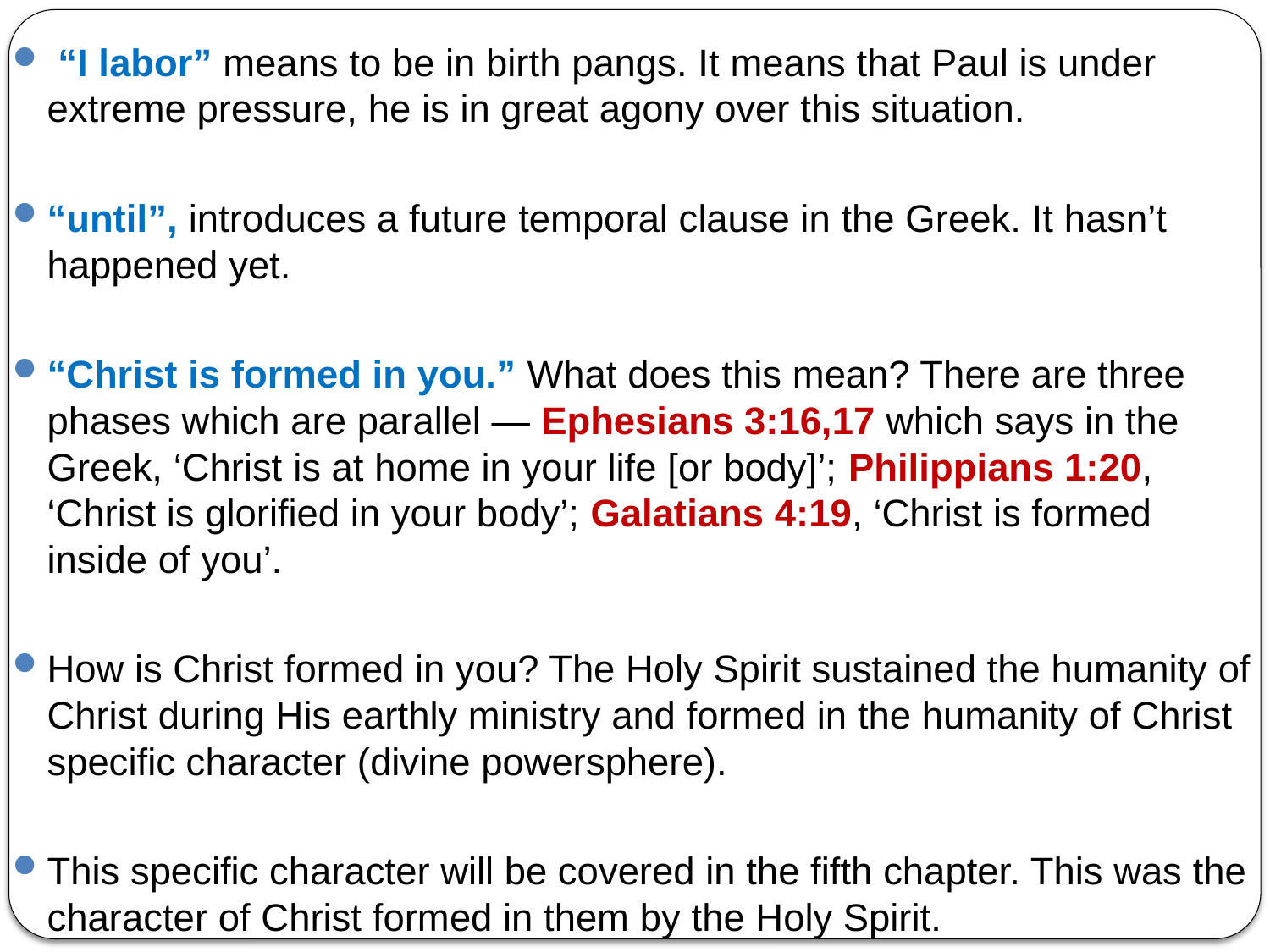

“I labor” means to be in birth pangs. It means that Paul is under extreme pressure, he is in great agony over this situation.

“until”, introduces a future temporal clause in the Greek. It hasn’t happened yet.

“Christ is formed in you.” What does this mean? There are three phases which are parallel — Ephesians 3:16,17 which says in the Greek, ‘Christ is at home in your life [or body]’; Philippians 1:20, ‘Christ is glorified in your body’; Galatians 4:19, ‘Christ is formed inside of you’.

How is Christ formed in you? The Holy Spirit sustained the humanity of Christ during His earthly ministry and formed in the humanity of Christ specific character (divine powersphere).

This specific character will be covered in the fifth chapter. This was the character of Christ formed in them by the Holy Spirit.